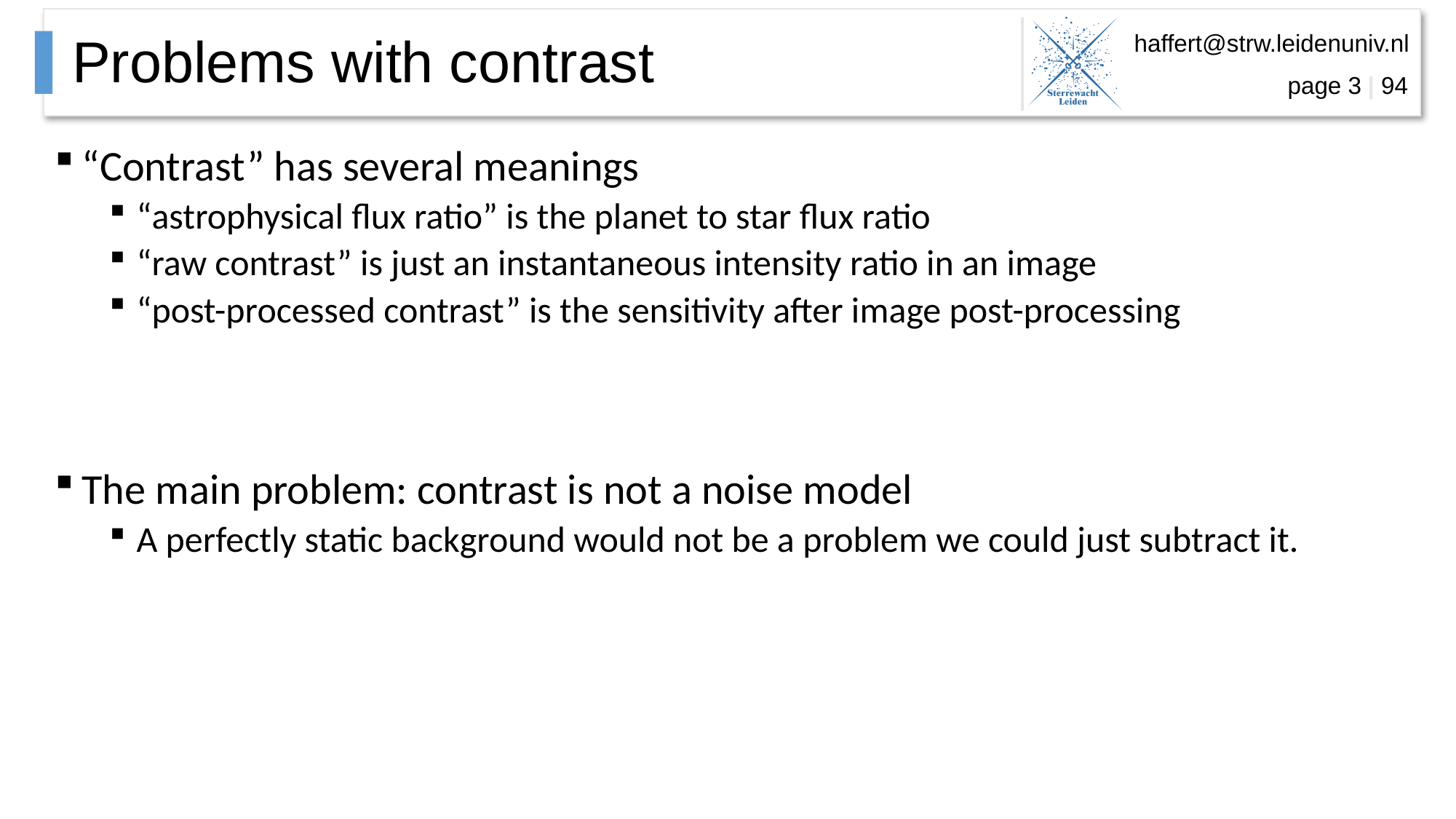

# Problems with contrast
page 3
“Contrast” has several meanings
“astrophysical flux ratio” is the planet to star flux ratio
“raw contrast” is just an instantaneous intensity ratio in an image
“post-processed contrast” is the sensitivity after image post-processing

The main problem: contrast is not a noise model
A perfectly static background would not be a problem we could just subtract it.